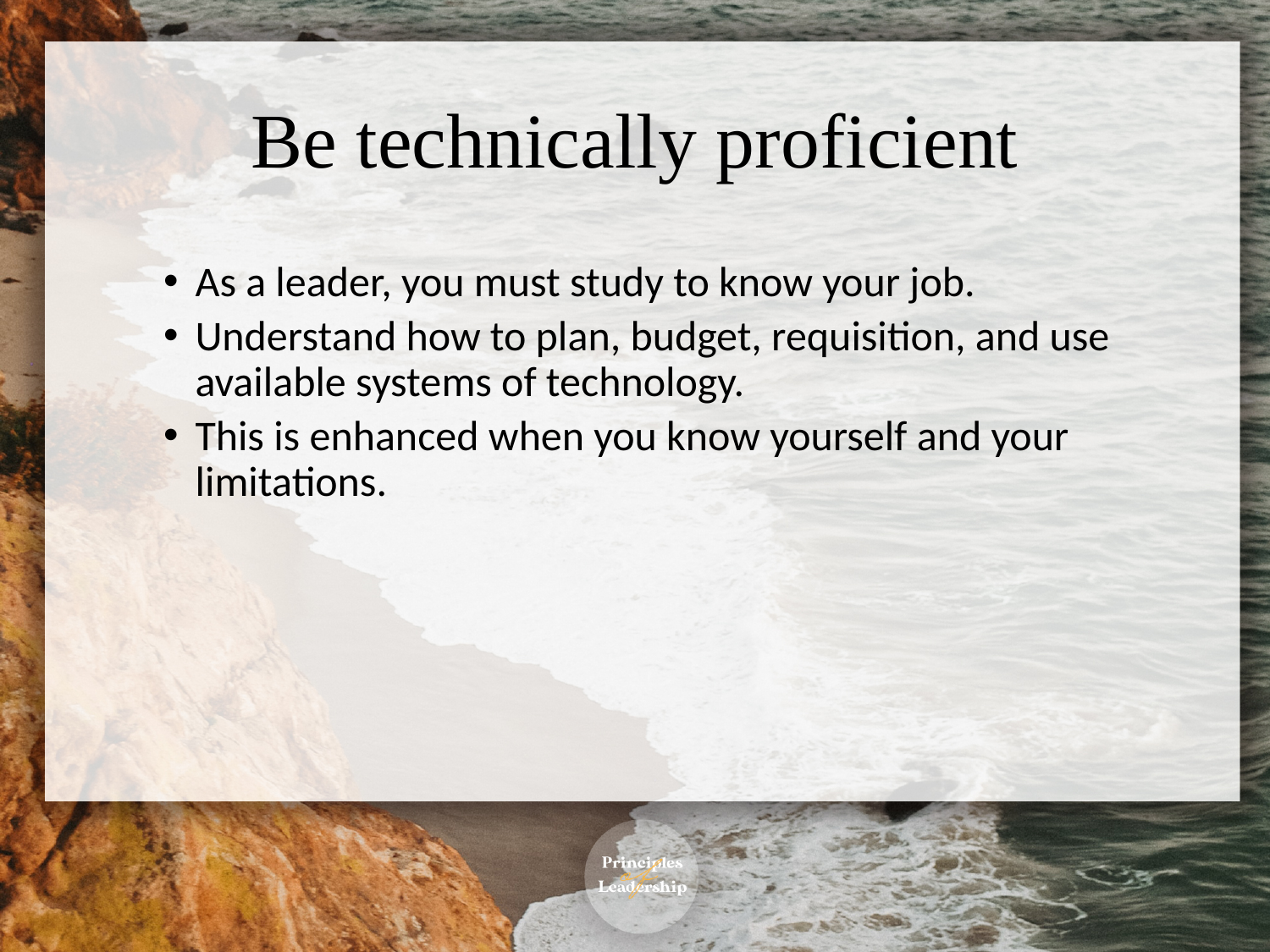

# Be technically proficient
As a leader, you must study to know your job.
Understand how to plan, budget, requisition, and use available systems of technology.
This is enhanced when you know yourself and your limitations.